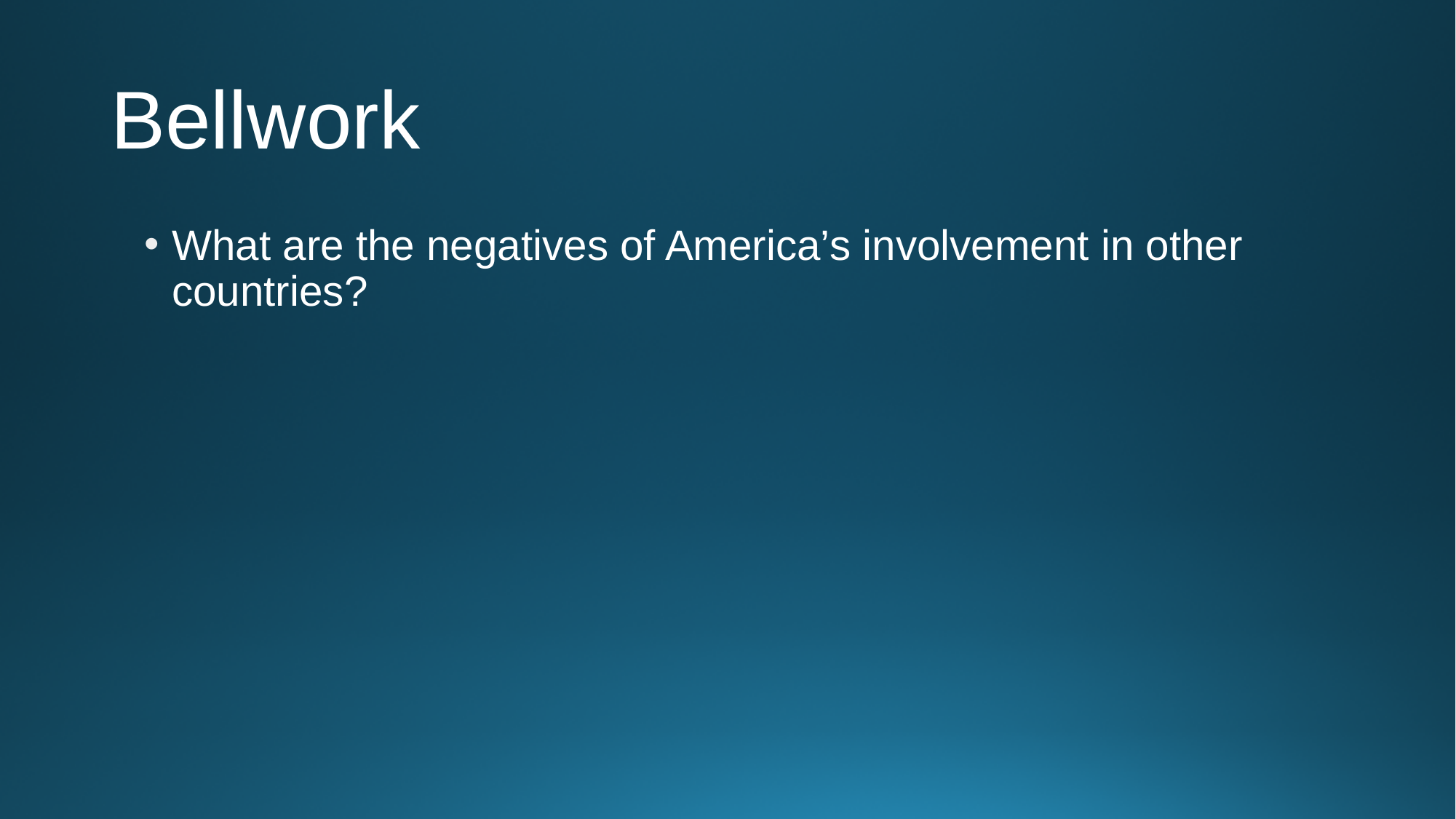

# Bellwork
What are the negatives of America’s involvement in other countries?